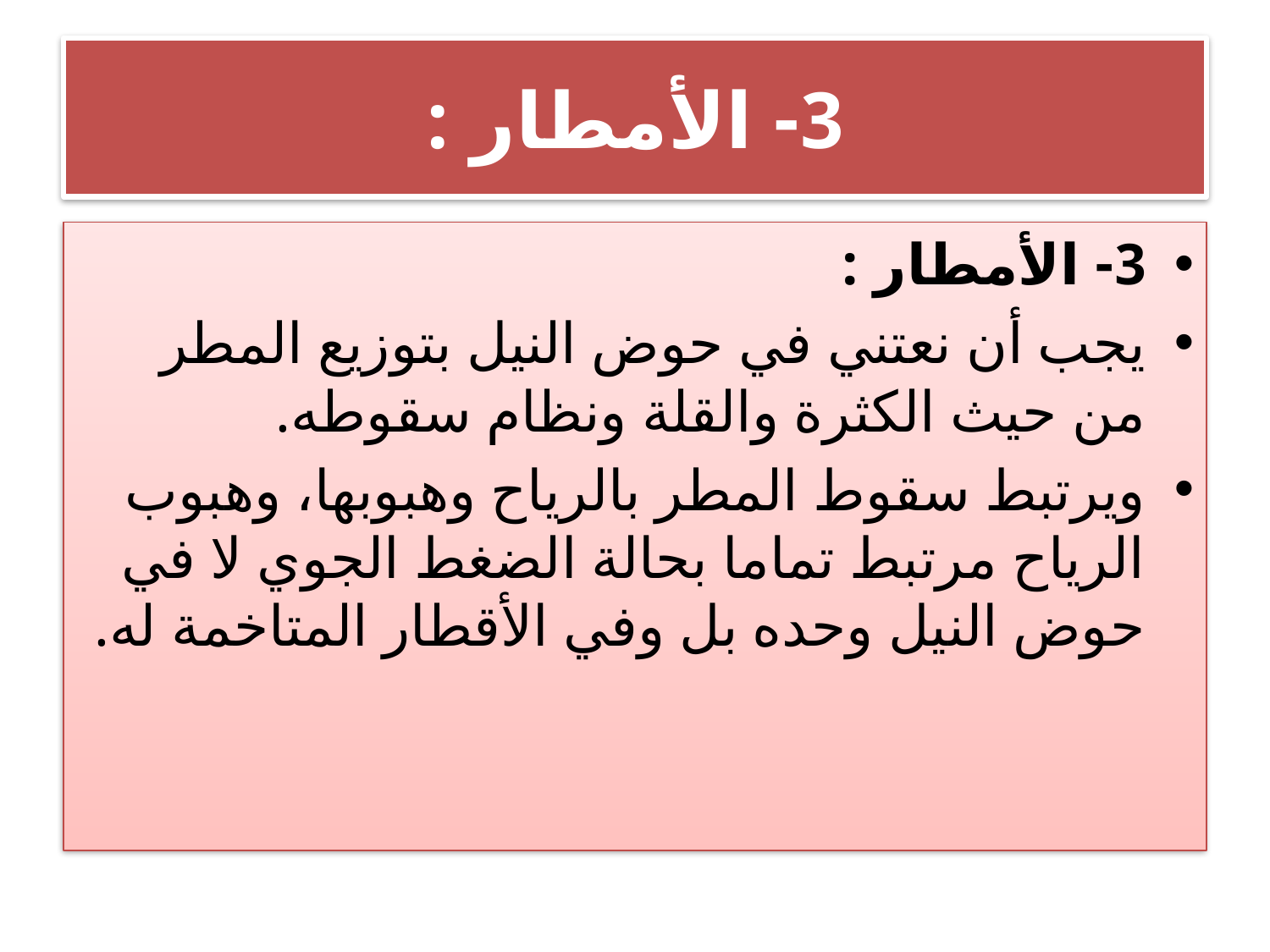

# 3- الأمطار :
3- الأمطار :
يجب أن نعتني في حوض النيل بتوزيع المطر من حيث الكثرة والقلة ونظام سقوطه.
ويرتبط سقوط المطر بالرياح وهبوبها، وهبوب الرياح مرتبط تماما بحالة الضغط الجوي لا في حوض النيل وحده بل وفي الأقطار المتاخمة له.